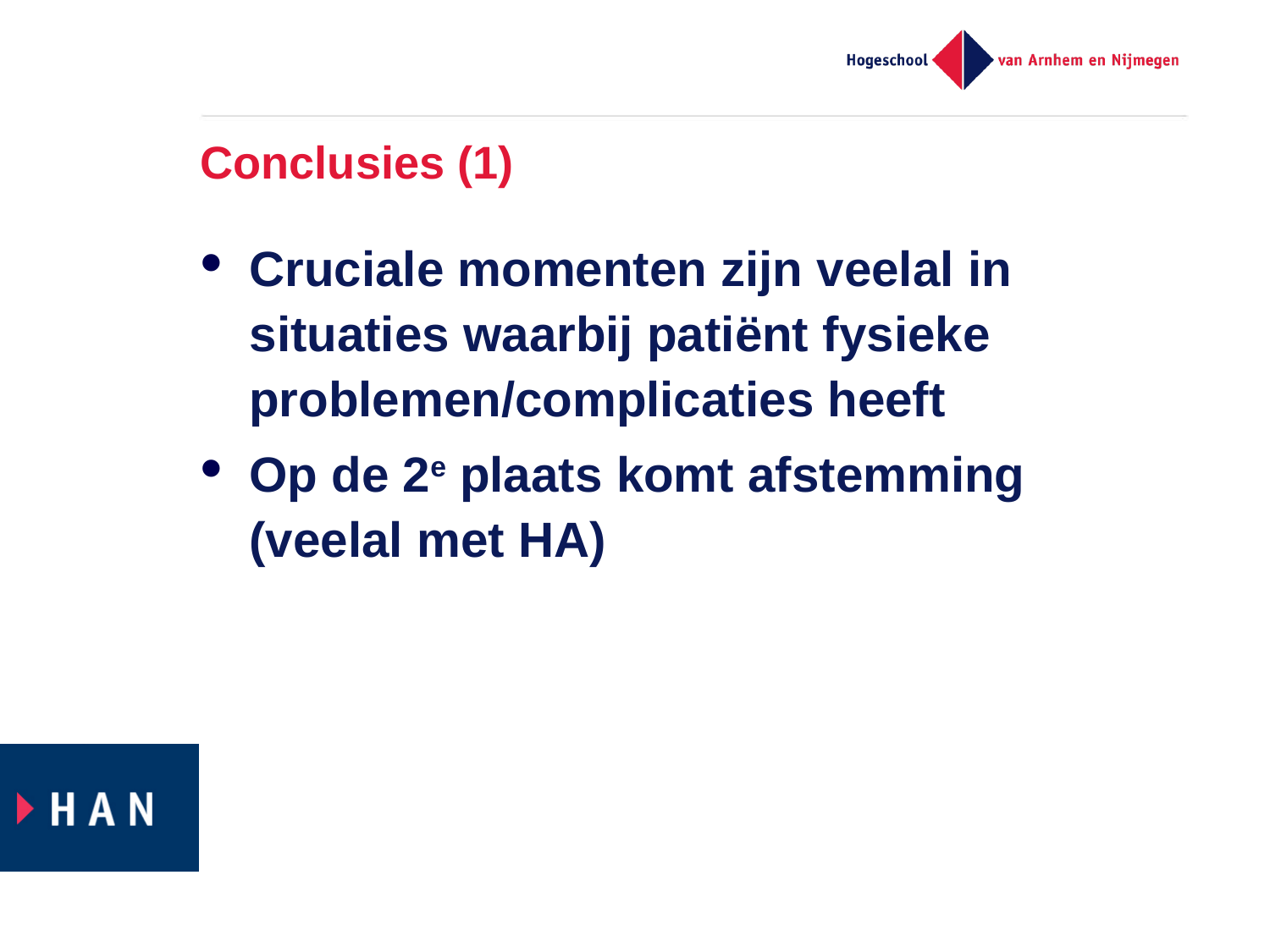

# Conclusies (1)
Cruciale momenten zijn veelal in situaties waarbij patiënt fysieke problemen/complicaties heeft
Op de 2e plaats komt afstemming (veelal met HA)